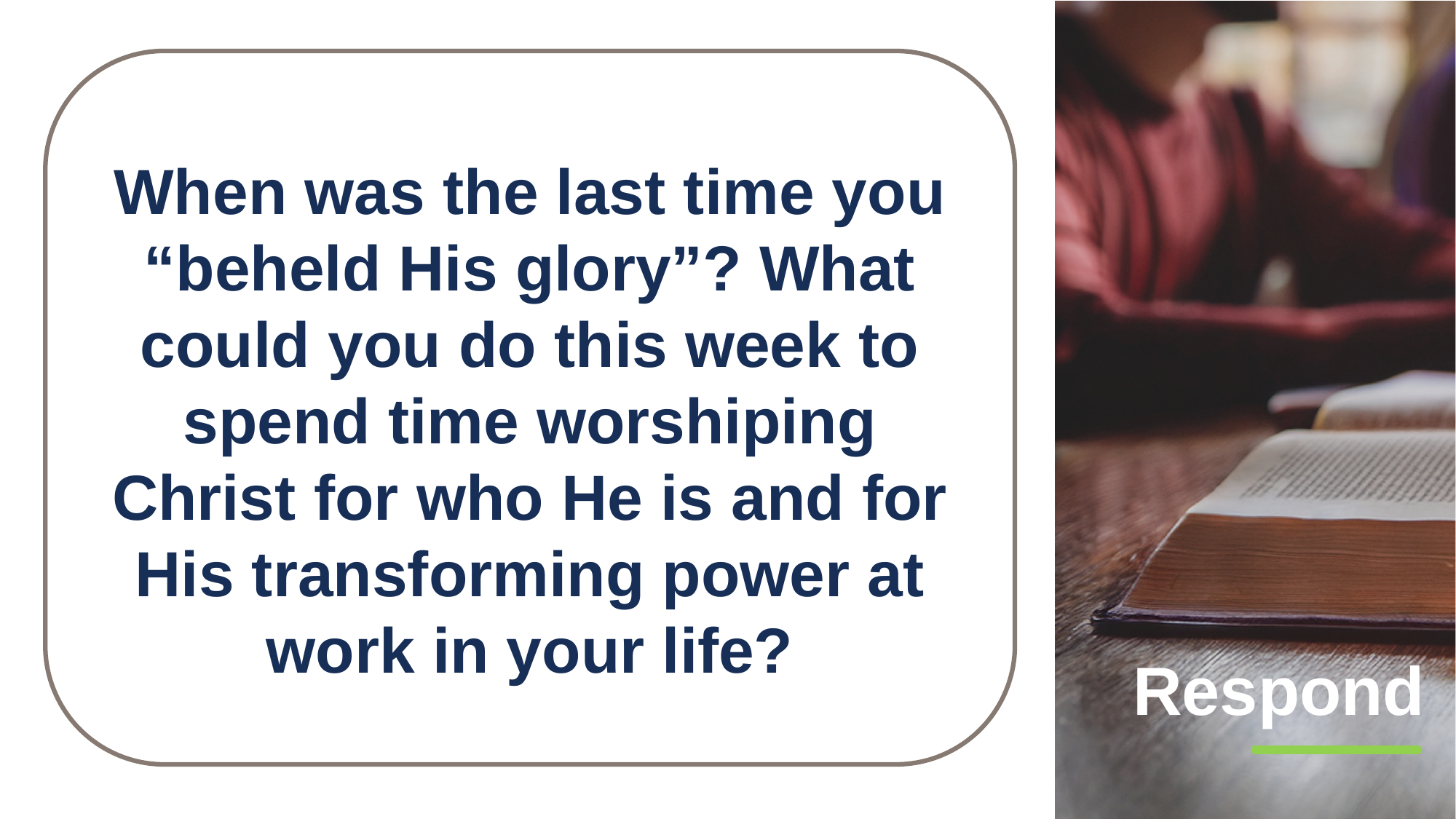

When was the last time you “beheld His glory”? What could you do this week to spend time worshiping Christ for who He is and for His transforming power at work in your life?
# Respond